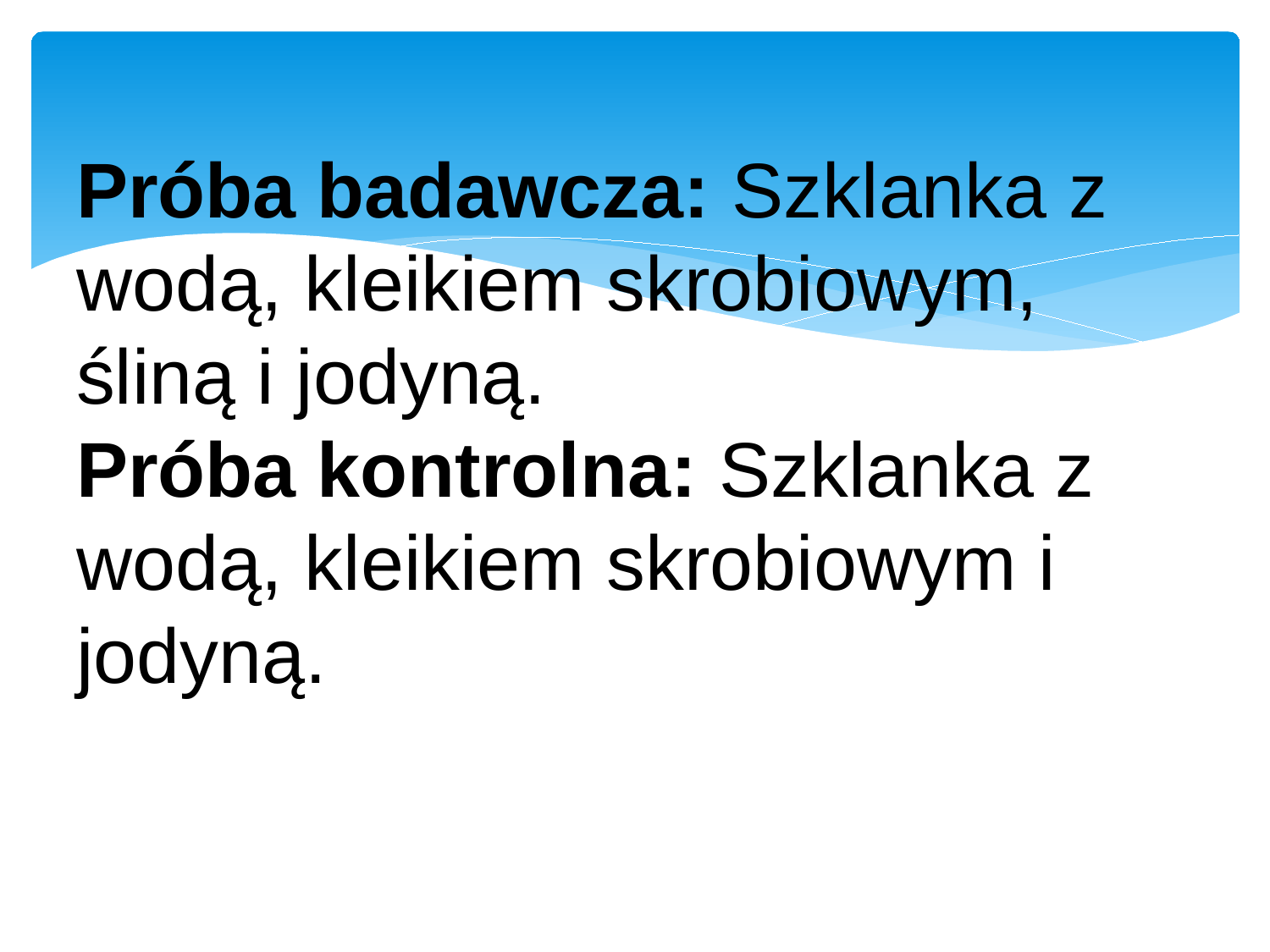

# Próba badawcza: Szklanka z wodą, kleikiem skrobiowym, śliną i jodyną. Próba kontrolna: Szklanka z wodą, kleikiem skrobiowym i jodyną.